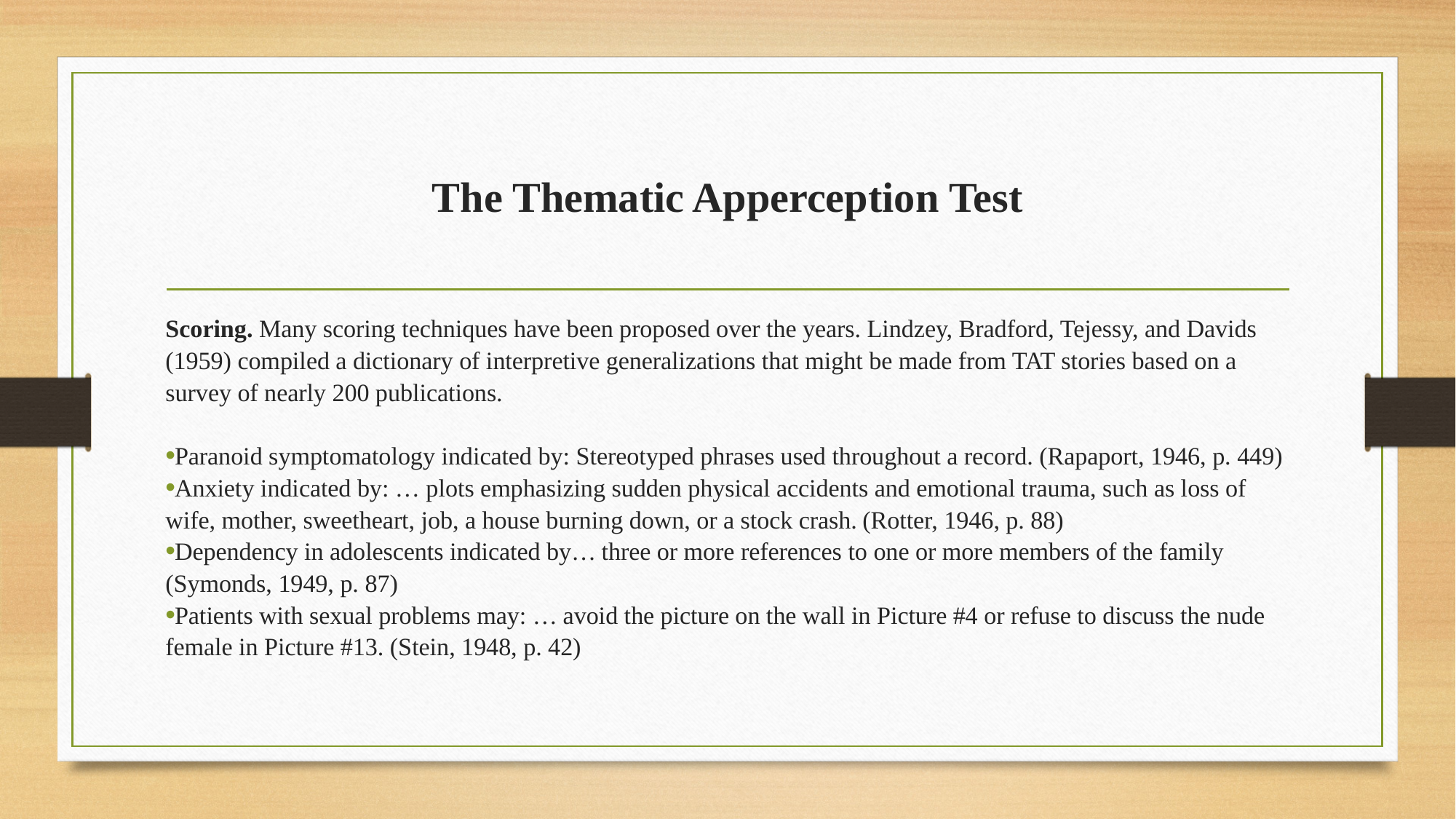

# The Thematic Apperception Test
Scoring. Many scoring techniques have been proposed over the years. Lindzey, Bradford, Tejessy, and Davids (1959) compiled a dictionary of interpretive generalizations that might be made from TAT stories based on a survey of nearly 200 publications.

Paranoid symptomatology indicated by: Stereotyped phrases used throughout a record. (Rapaport, 1946, p. 449)
Anxiety indicated by: … plots emphasizing sudden physical accidents and emotional trauma, such as loss of wife, mother, sweetheart, job, a house burning down, or a stock crash. (Rotter, 1946, p. 88)
Dependency in adolescents indicated by… three or more references to one or more members of the family (Symonds, 1949, p. 87)
Patients with sexual problems may: … avoid the picture on the wall in Picture #4 or refuse to discuss the nude female in Picture #13. (Stein, 1948, p. 42)